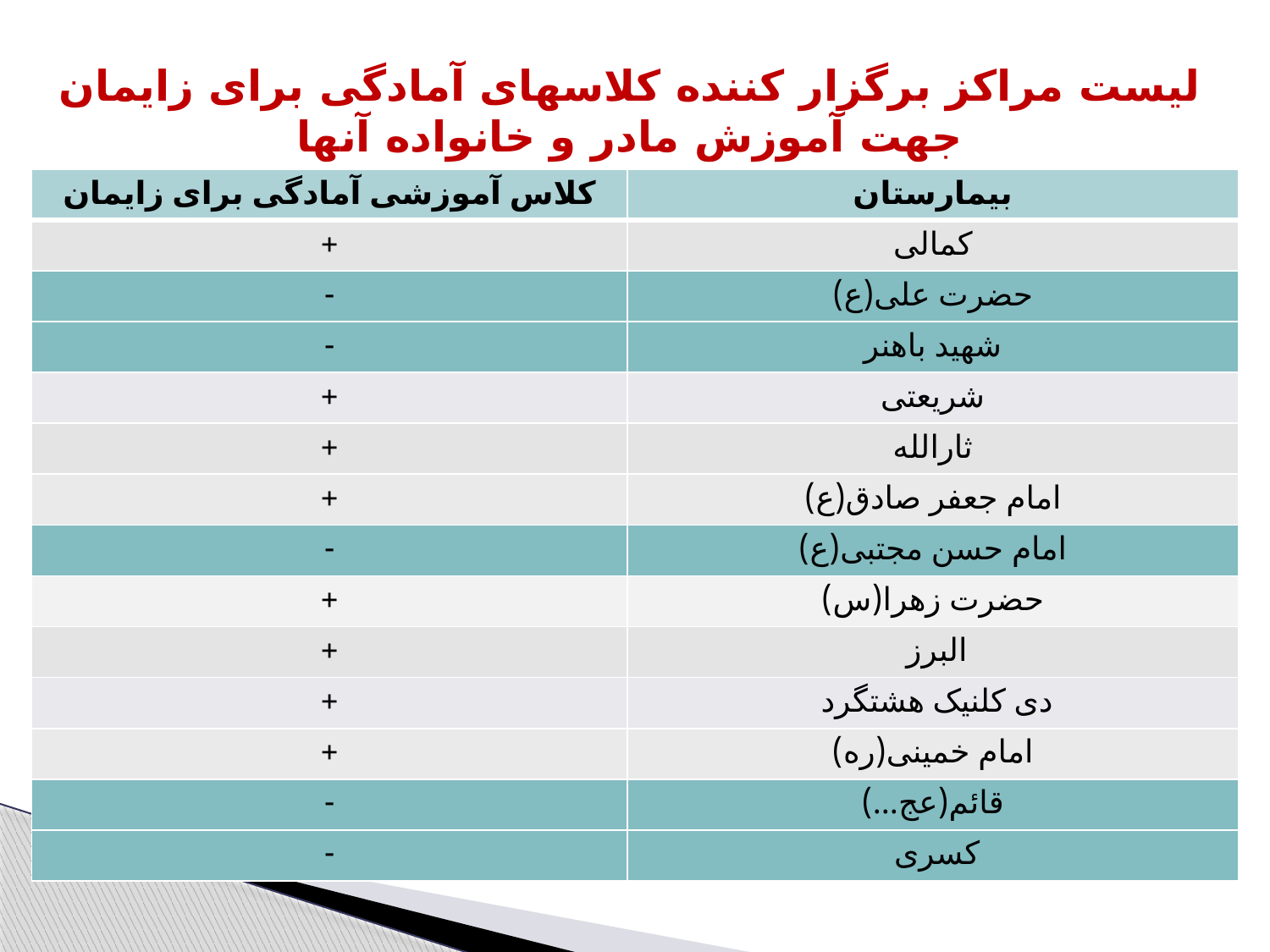

لیست مراکز برگزار کننده کلاسهای آمادگی برای زایمان جهت آموزش مادر و خانواده آنها
| کلاس آموزشی آمادگی برای زایمان | بیمارستان |
| --- | --- |
| + | کمالی |
| - | حضرت علی(ع) |
| - | شهید باهنر |
| + | شریعتی |
| + | ثارالله |
| + | امام جعفر صادق(ع) |
| - | امام حسن مجتبی(ع) |
| + | حضرت زهرا(س) |
| + | البرز |
| + | دی کلنیک هشتگرد |
| + | امام خمینی(ره) |
| - | قائم(عج...) |
| - | کسری |